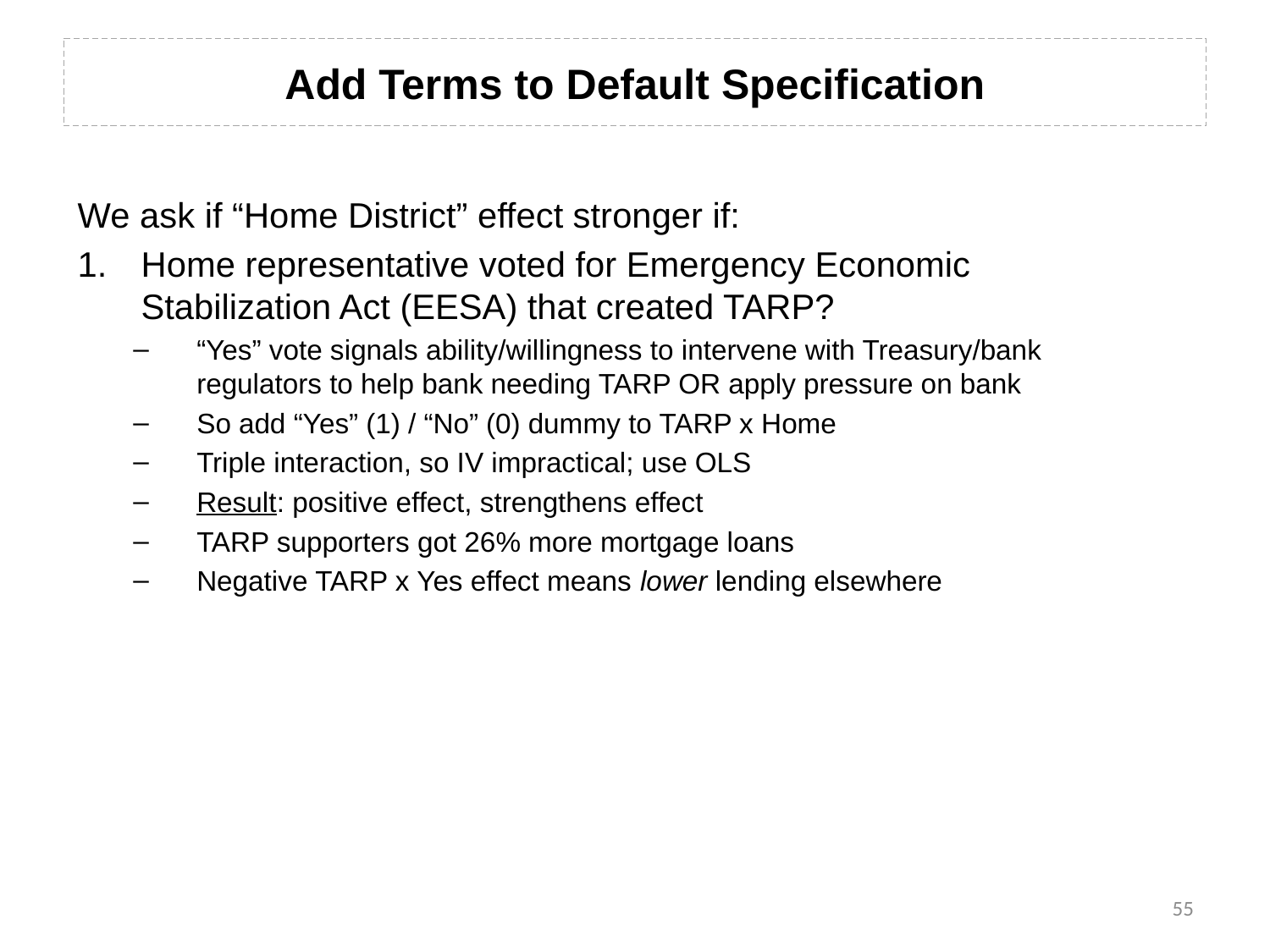

# Add Terms to Default Specification
We ask if “Home District” effect stronger if:
Home representative voted for Emergency Economic Stabilization Act (EESA) that created TARP?
“Yes” vote signals ability/willingness to intervene with Treasury/bank regulators to help bank needing TARP OR apply pressure on bank
So add “Yes” (1) / “No” (0) dummy to TARP x Home
Triple interaction, so IV impractical; use OLS
Result: positive effect, strengthens effect
TARP supporters got 26% more mortgage loans
Negative TARP x Yes effect means lower lending elsewhere
55